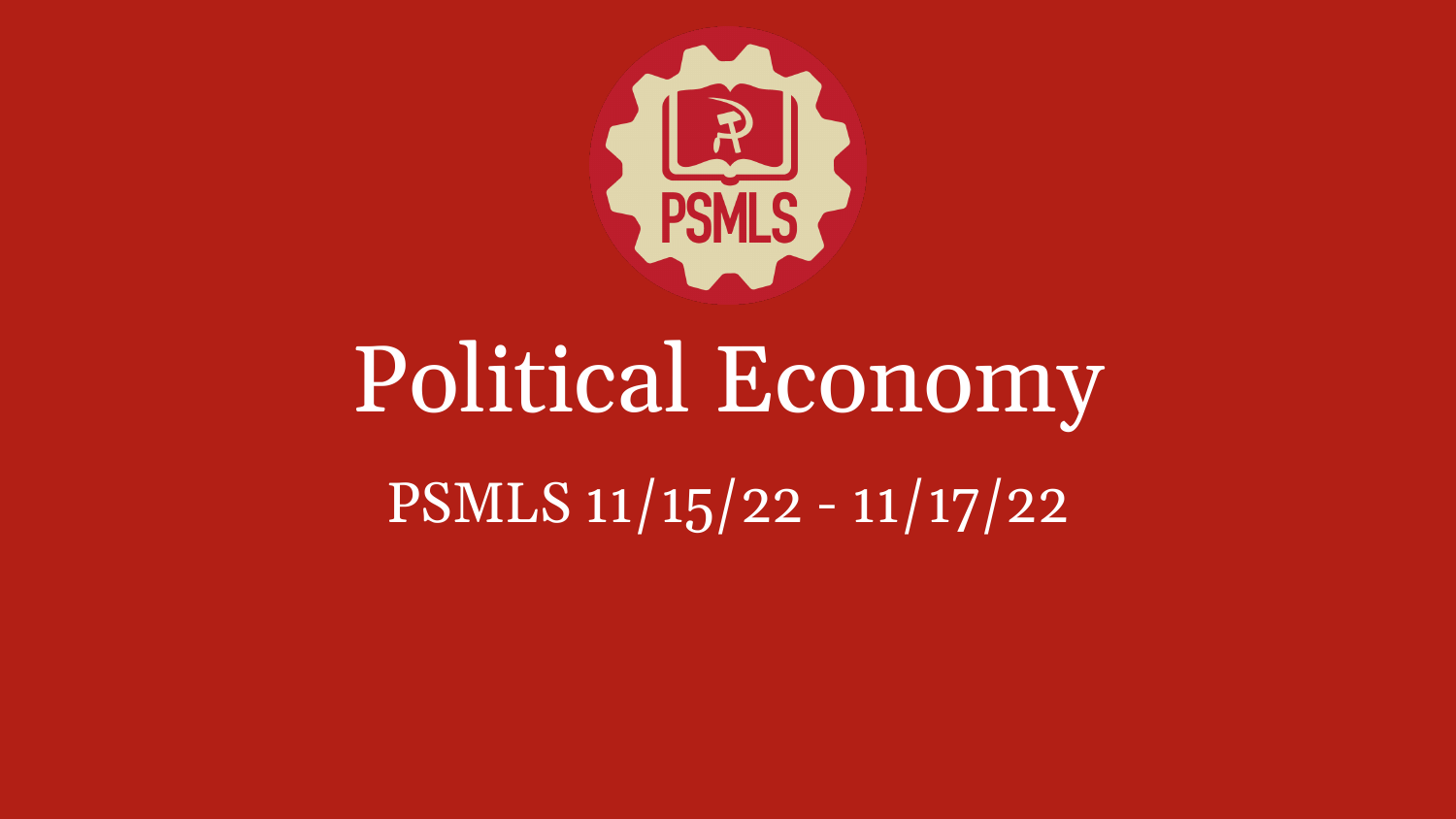

# Political Economy
PSMLS 11/15/22 - 11/17/22